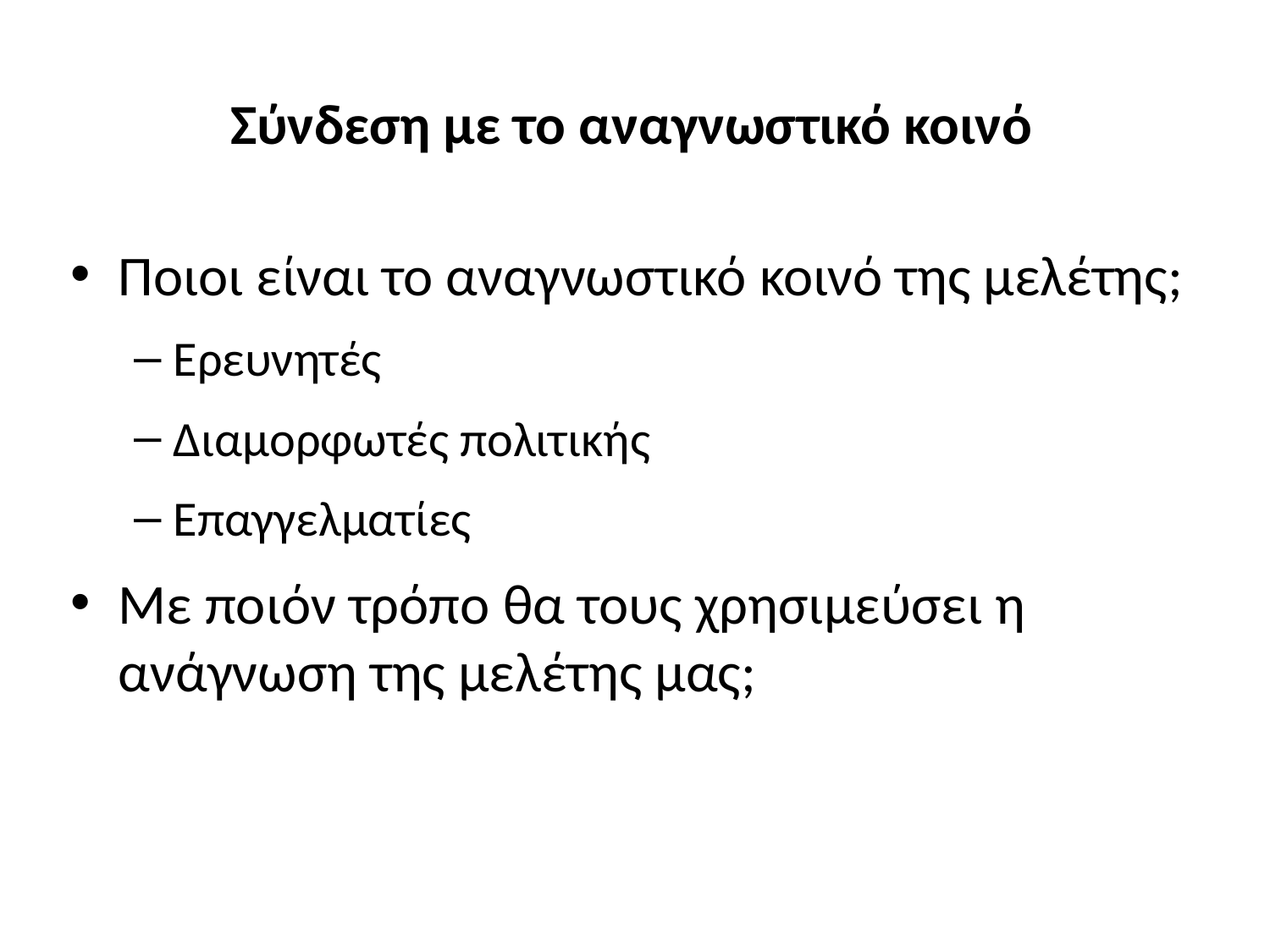

# Σύνδεση με το αναγνωστικό κοινό
Ποιοι είναι το αναγνωστικό κοινό της μελέτης;
Ερευνητές
Διαμορφωτές πολιτικής
Επαγγελματίες
Με ποιόν τρόπο θα τους χρησιμεύσει η ανάγνωση της μελέτης μας;